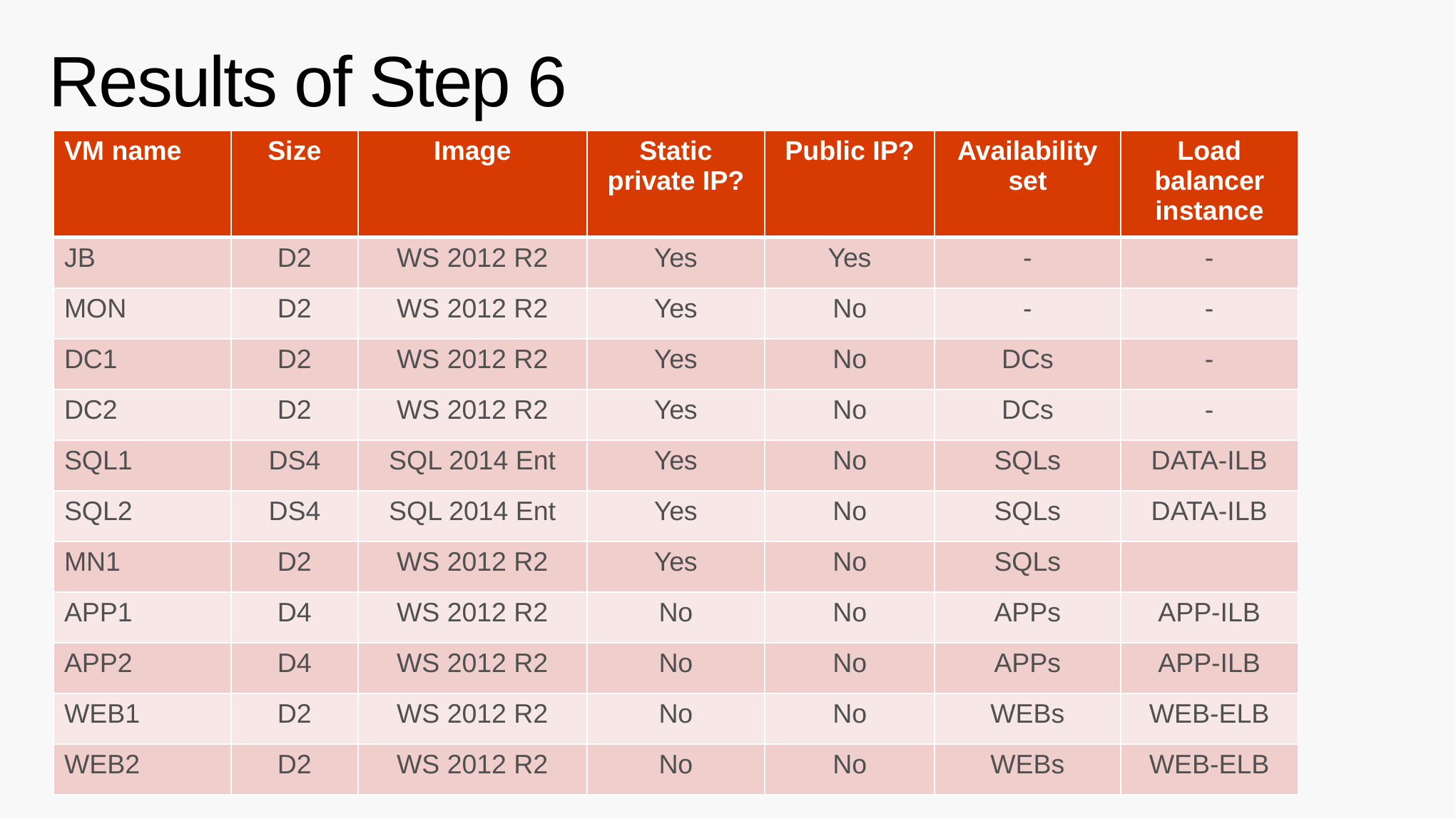

# Results of Step 6
| VM name | Size | Image | Static private IP? | Public IP? | Availability set | Load balancer instance |
| --- | --- | --- | --- | --- | --- | --- |
| JB | D2 | WS 2012 R2 | Yes | Yes | - | - |
| MON | D2 | WS 2012 R2 | Yes | No | - | - |
| DC1 | D2 | WS 2012 R2 | Yes | No | DCs | - |
| DC2 | D2 | WS 2012 R2 | Yes | No | DCs | - |
| SQL1 | DS4 | SQL 2014 Ent | Yes | No | SQLs | DATA-ILB |
| SQL2 | DS4 | SQL 2014 Ent | Yes | No | SQLs | DATA-ILB |
| MN1 | D2 | WS 2012 R2 | Yes | No | SQLs |  |
| APP1 | D4 | WS 2012 R2 | No | No | APPs | APP-ILB |
| APP2 | D4 | WS 2012 R2 | No | No | APPs | APP-ILB |
| WEB1 | D2 | WS 2012 R2 | No | No | WEBs | WEB-ELB |
| WEB2 | D2 | WS 2012 R2 | No | No | WEBs | WEB-ELB |